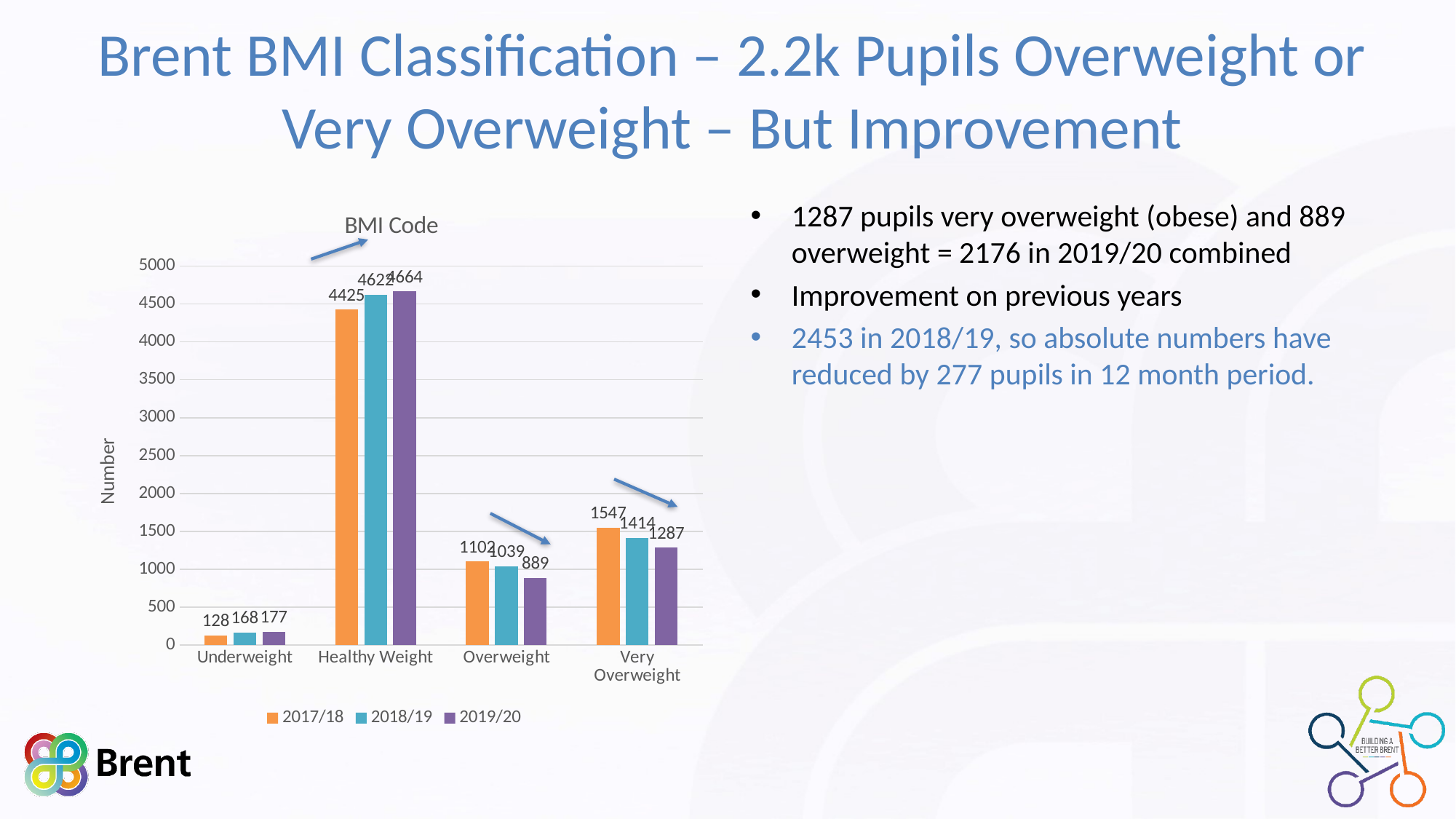

# Brent BMI Classification – 2.2k Pupils Overweight or Very Overweight – But Improvement

### Chart: BMI Code

| Category | 2017/18 | 2018/19 | 2019/20 |
|---|---|---|---|
| Underweight | 128.0 | 168.0 | 177.0 |
| Healthy Weight | 4425.0 | 4622.0 | 4664.0 |
| Overweight | 1102.0 | 1039.0 | 889.0 |
| Very Overweight | 1547.0 | 1414.0 | 1287.0 |
1287 pupils very overweight (obese) and 889 overweight = 2176 in 2019/20 combined
Improvement on previous years
2453 in 2018/19, so absolute numbers have reduced by 277 pupils in 12 month period.